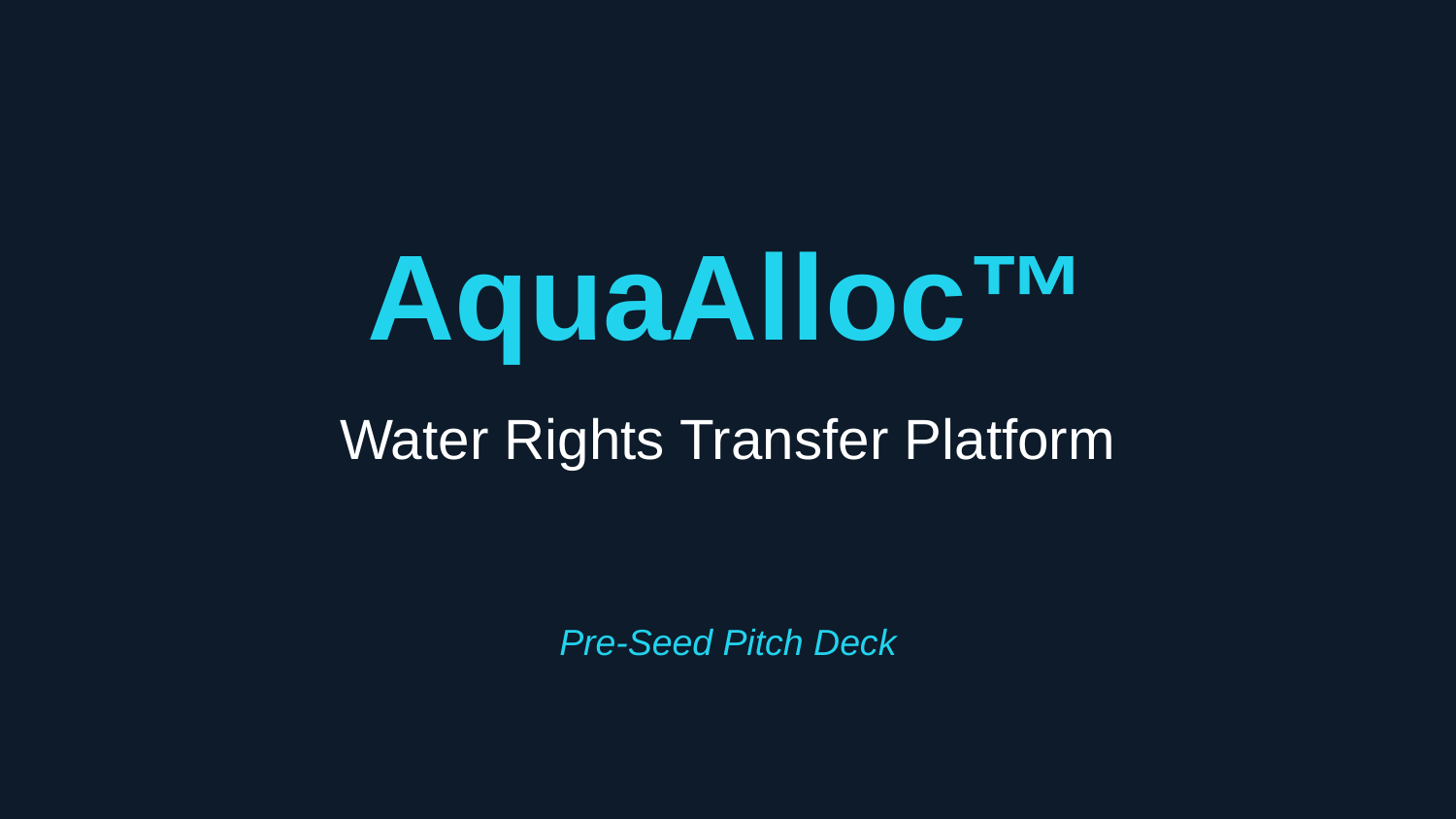

AquaAlloc™
Water Rights Transfer Platform
Pre-Seed Pitch Deck